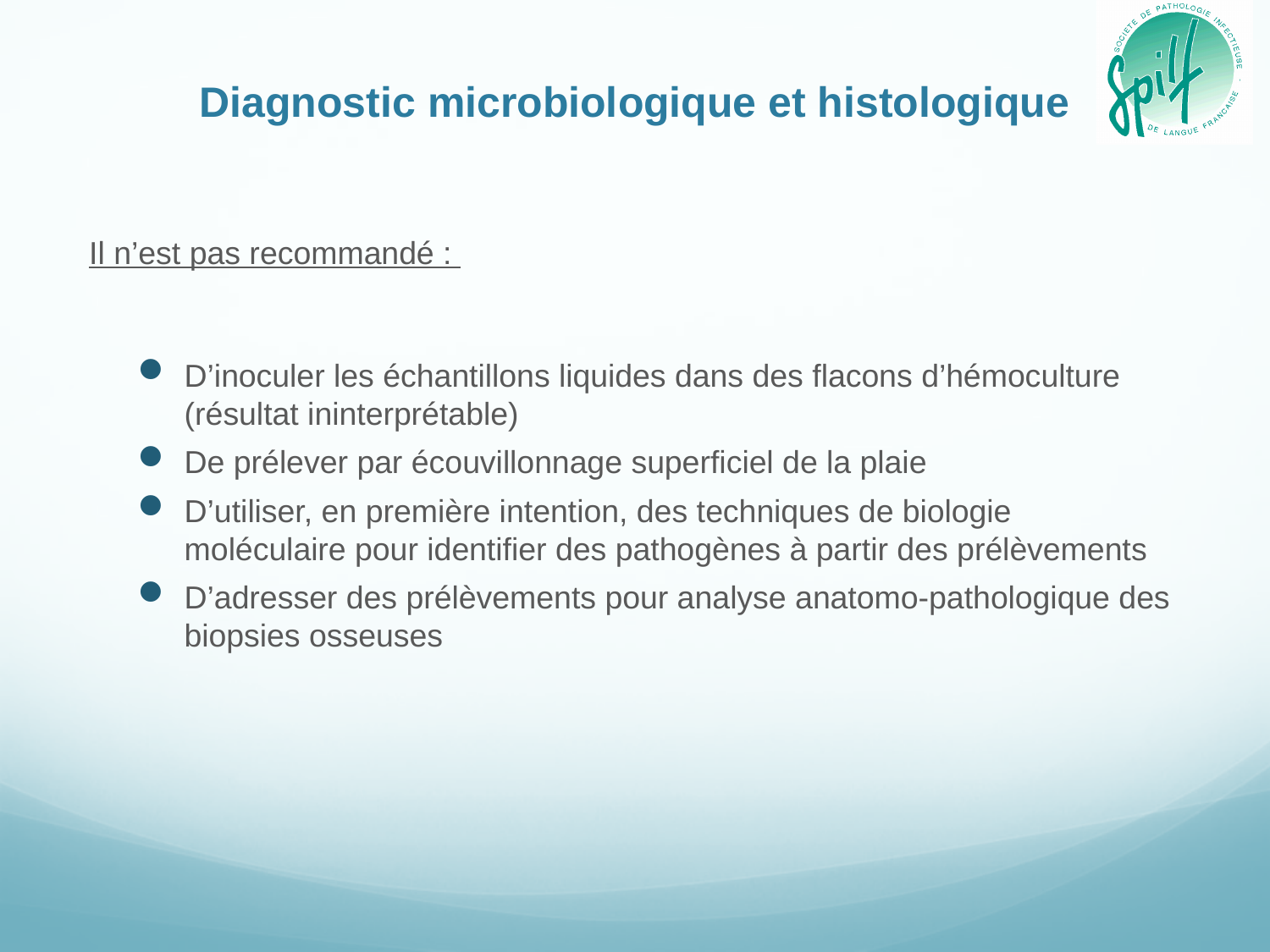

# Diagnostic microbiologique et histologique
Il n’est pas recommandé :

D’inoculer les échantillons liquides dans des flacons d’hémoculture (résultat ininterprétable)
De prélever par écouvillonnage superficiel de la plaie
D’utiliser, en première intention, des techniques de biologie moléculaire pour identifier des pathogènes à partir des prélèvements
D’adresser des prélèvements pour analyse anatomo-pathologique des biopsies osseuses